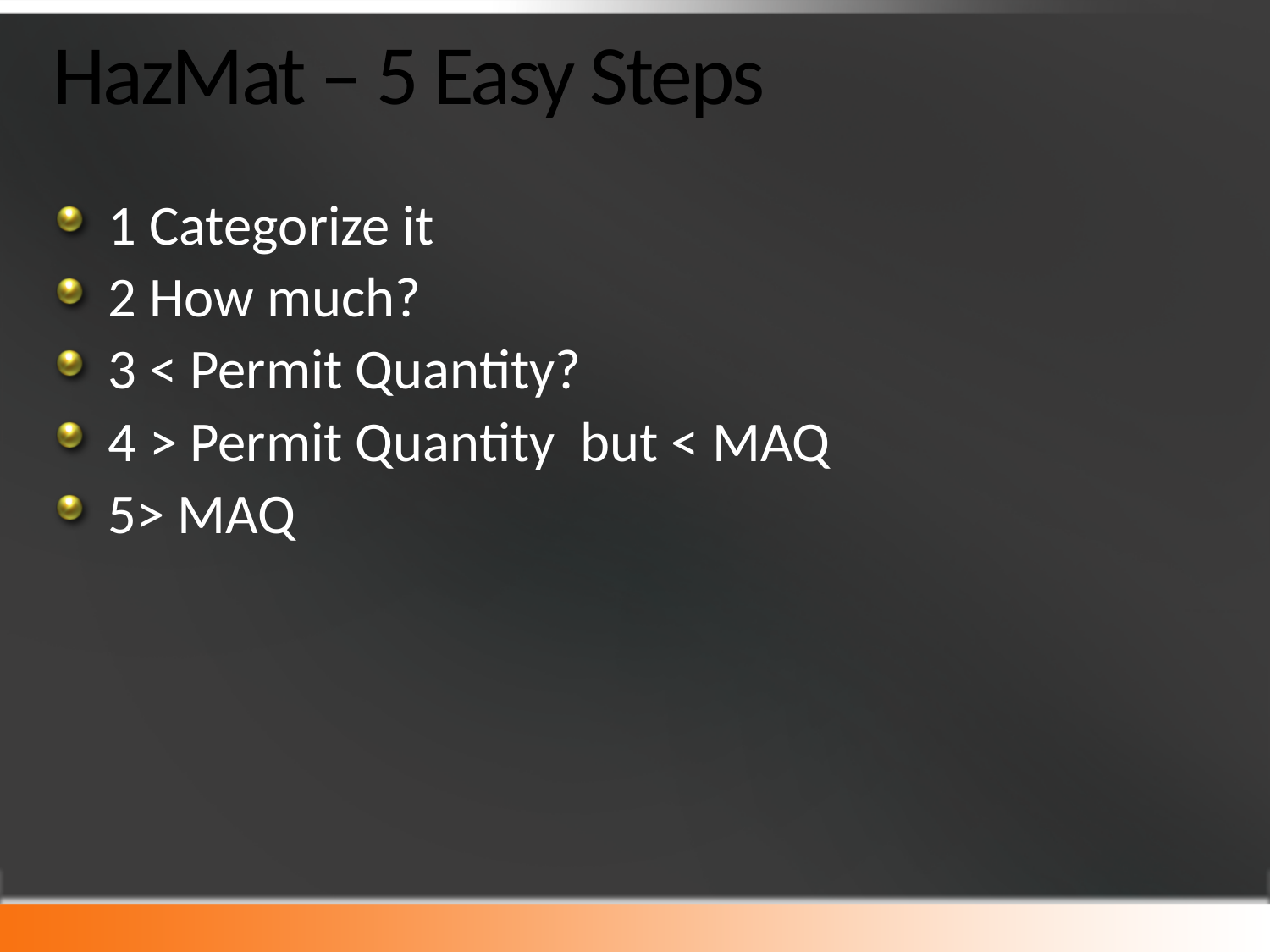

# HazMat – 5 Easy Steps
1 Categorize it
2 How much?
3 < Permit Quantity?
4 > Permit Quantity  but < MAQ
5> MAQ